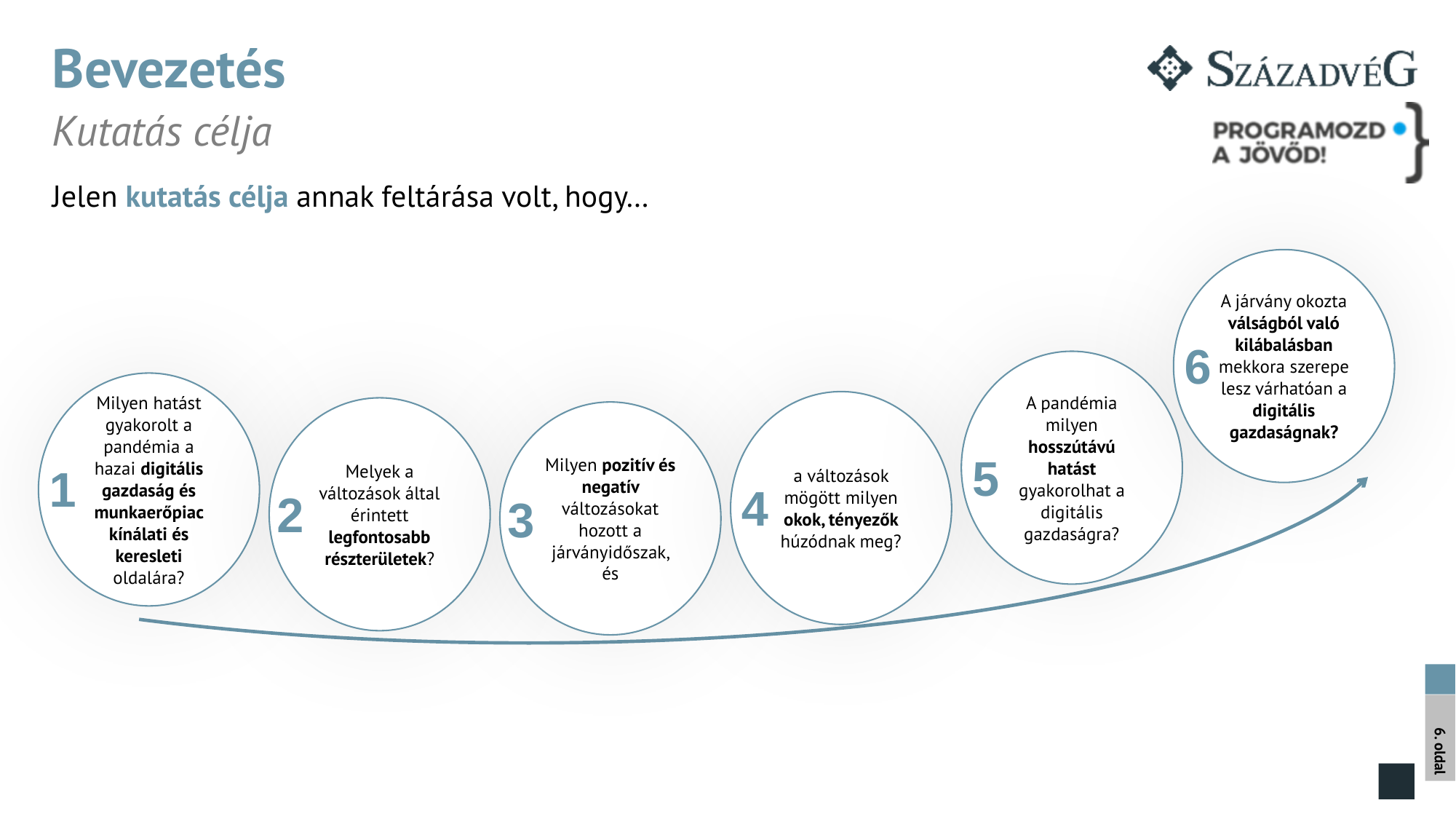

# Bevezetés
Kutatás célja
Jelen kutatás célja annak feltárása volt, hogy…

A járvány okozta válságból való kilábalásban mekkora szerepe lesz várhatóan a digitális gazdaságnak?
6
A pandémia milyen hosszútávú hatást gyakorolhat a digitális gazdaságra?
Milyen hatást gyakorolt a pandémia a hazai digitális gazdaság és munkaerőpiac kínálati és keresleti oldalára?
a változások mögött milyen okok, tényezők húzódnak meg?
Melyek a változások által érintett legfontosabb részterületek?
Milyen pozitív és negatív változásokat hozott a járványidőszak, és
5
1
4
2
3

6. oldal